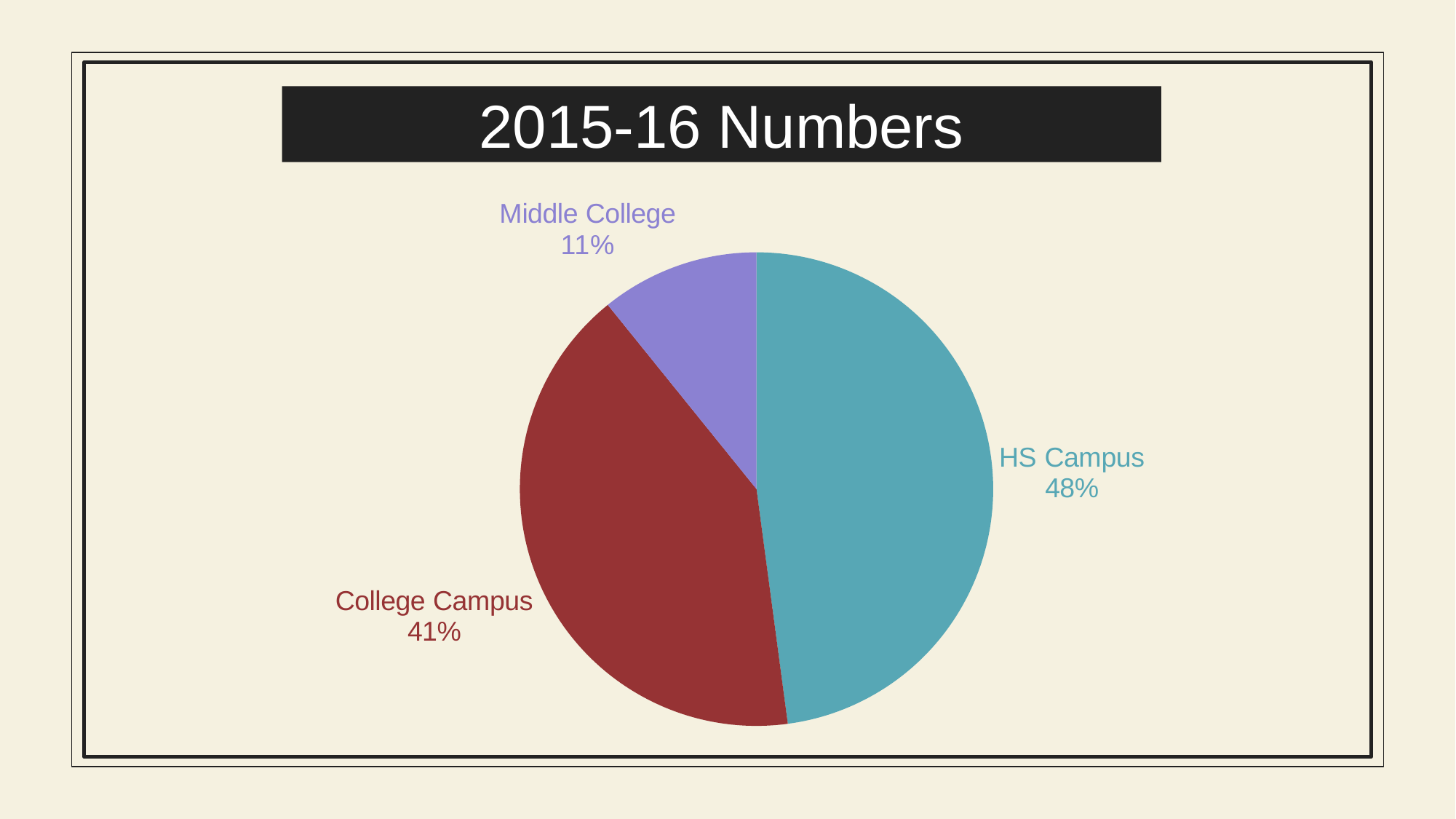

2015-16 Numbers

### Chart

| Category | DE Students |
|---|---|
| HS Campus | 487.0 |
| College Campus | 420.0 |
| Middle College | 110.0 |